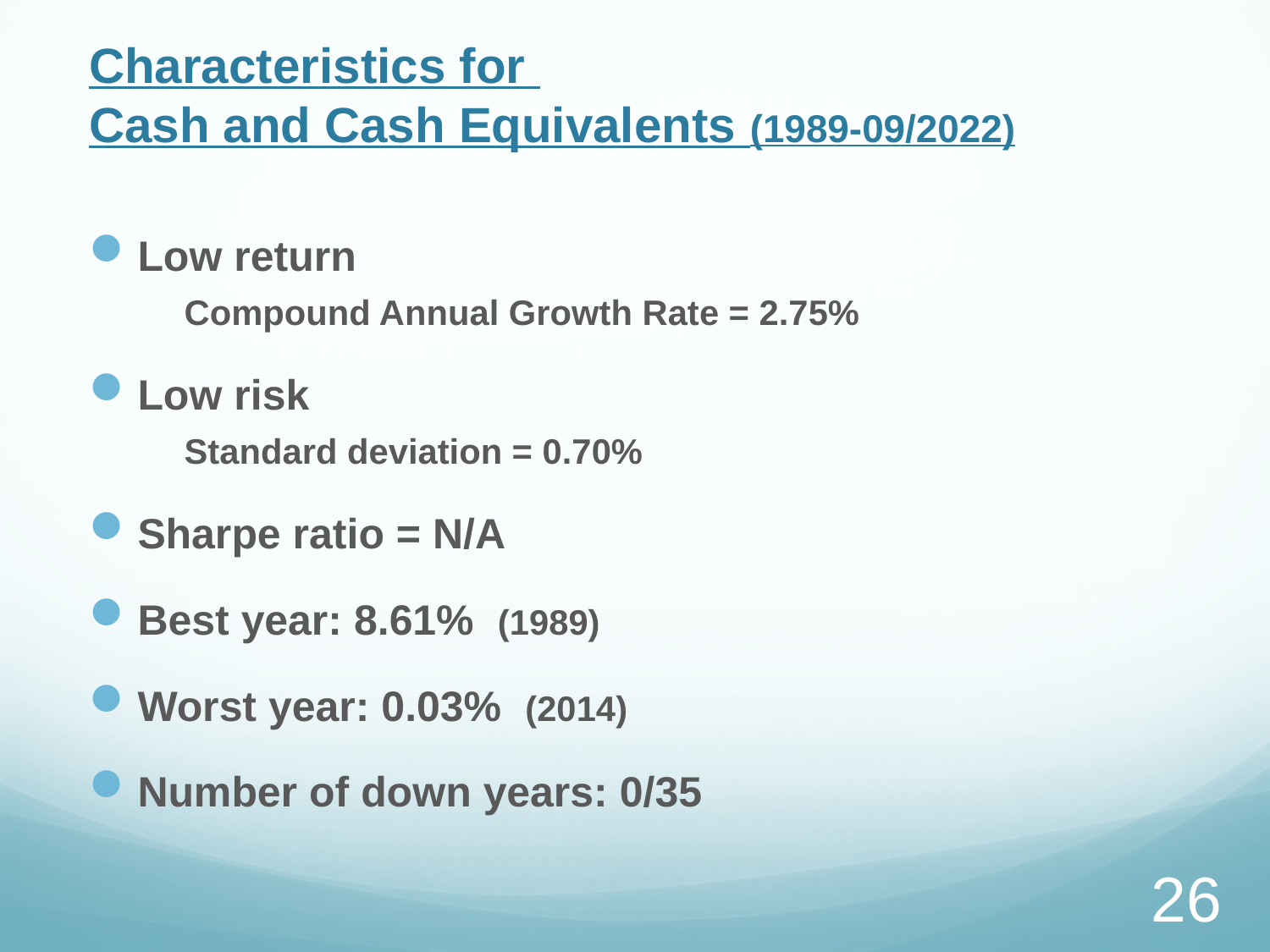

# Characteristics for Cash and Cash Equivalents (1989-09/2022)
Low return
	Compound Annual Growth Rate = 2.75%
Low risk
	Standard deviation = 0.70%
Sharpe ratio = N/A
Best year: 8.61%  (1989)
Worst year: 0.03%  (2014)
Number of down years: 0/35
26